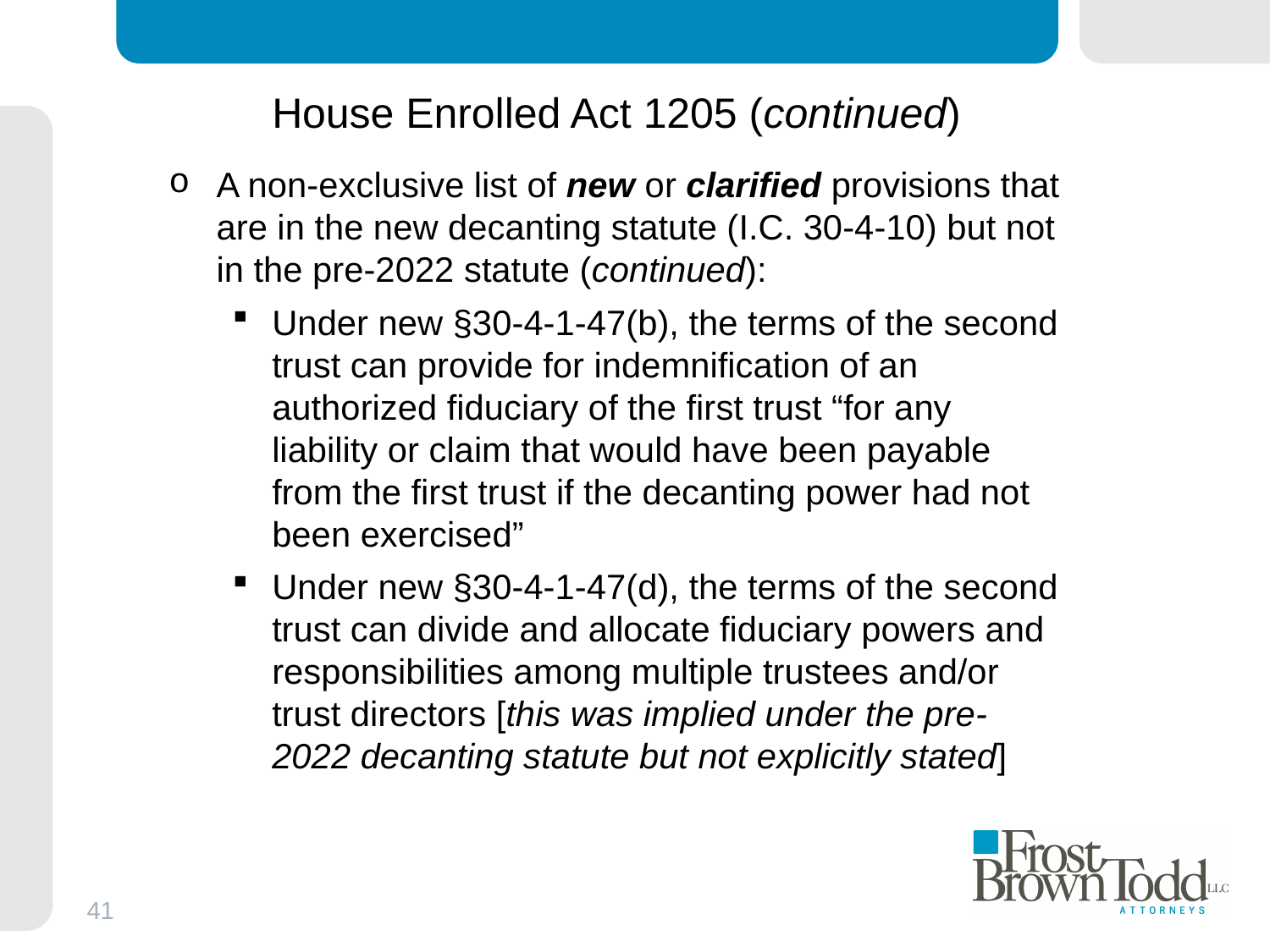

# House Enrolled Act 1205 (continued)
A non-exclusive list of new or clarified provisions that are in the new decanting statute (I.C. 30-4-10) but not in the pre-2022 statute (continued):
Under new §30-4-1-47(b), the terms of the second trust can provide for indemnification of an authorized fiduciary of the first trust “for any liability or claim that would have been payable from the first trust if the decanting power had not been exercised”
Under new §30-4-1-47(d), the terms of the second trust can divide and allocate fiduciary powers and responsibilities among multiple trustees and/or trust directors [this was implied under the pre-2022 decanting statute but not explicitly stated]
41